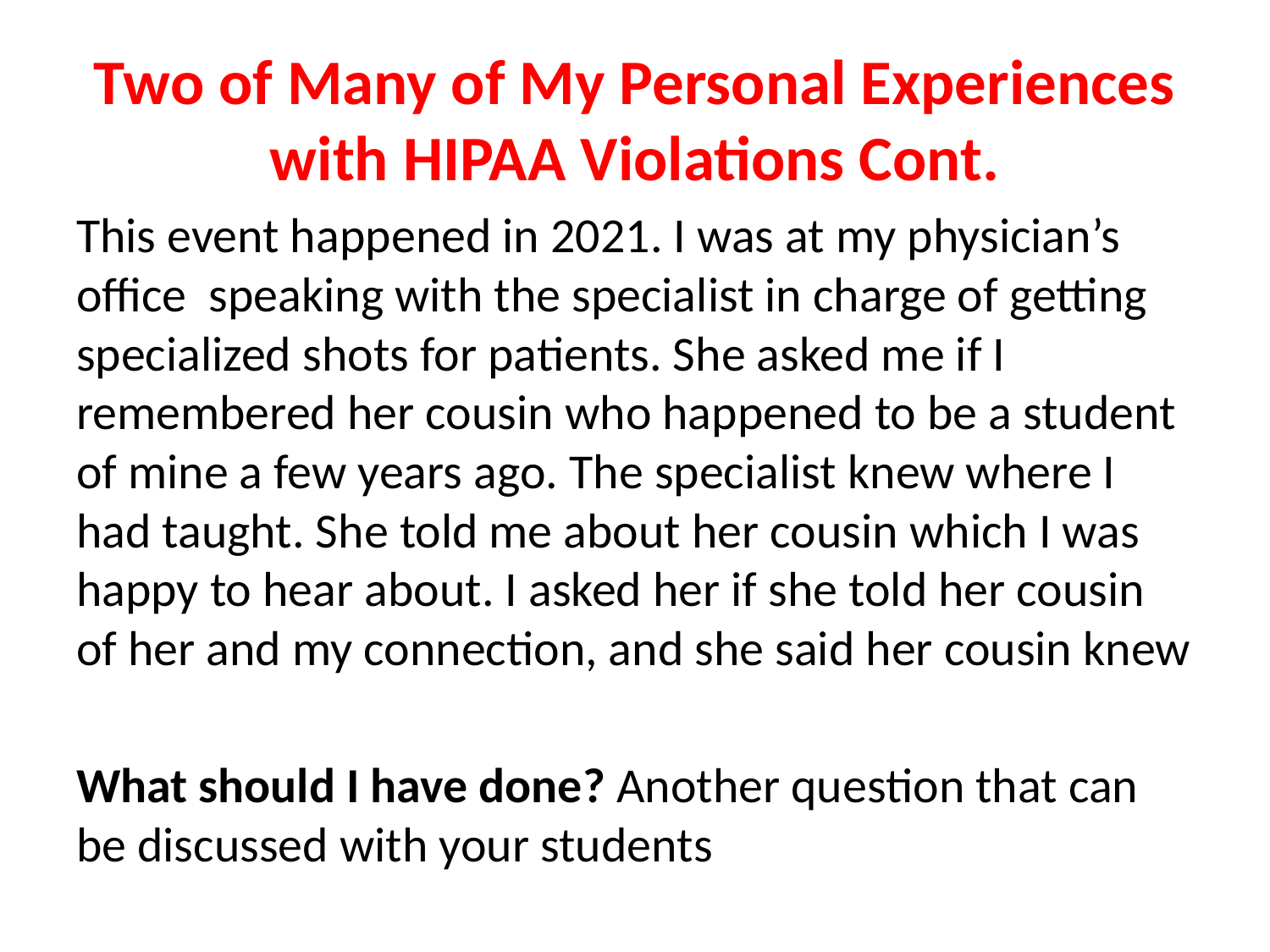

# Two of Many of My Personal Experiences with HIPAA Violations Cont.
This event happened in 2021. I was at my physician’s office  speaking with the specialist in charge of getting specialized shots for patients. She asked me if I remembered her cousin who happened to be a student of mine a few years ago. The specialist knew where I had taught. She told me about her cousin which I was happy to hear about. I asked her if she told her cousin of her and my connection, and she said her cousin knew

What should I have done? Another question that can be discussed with your students